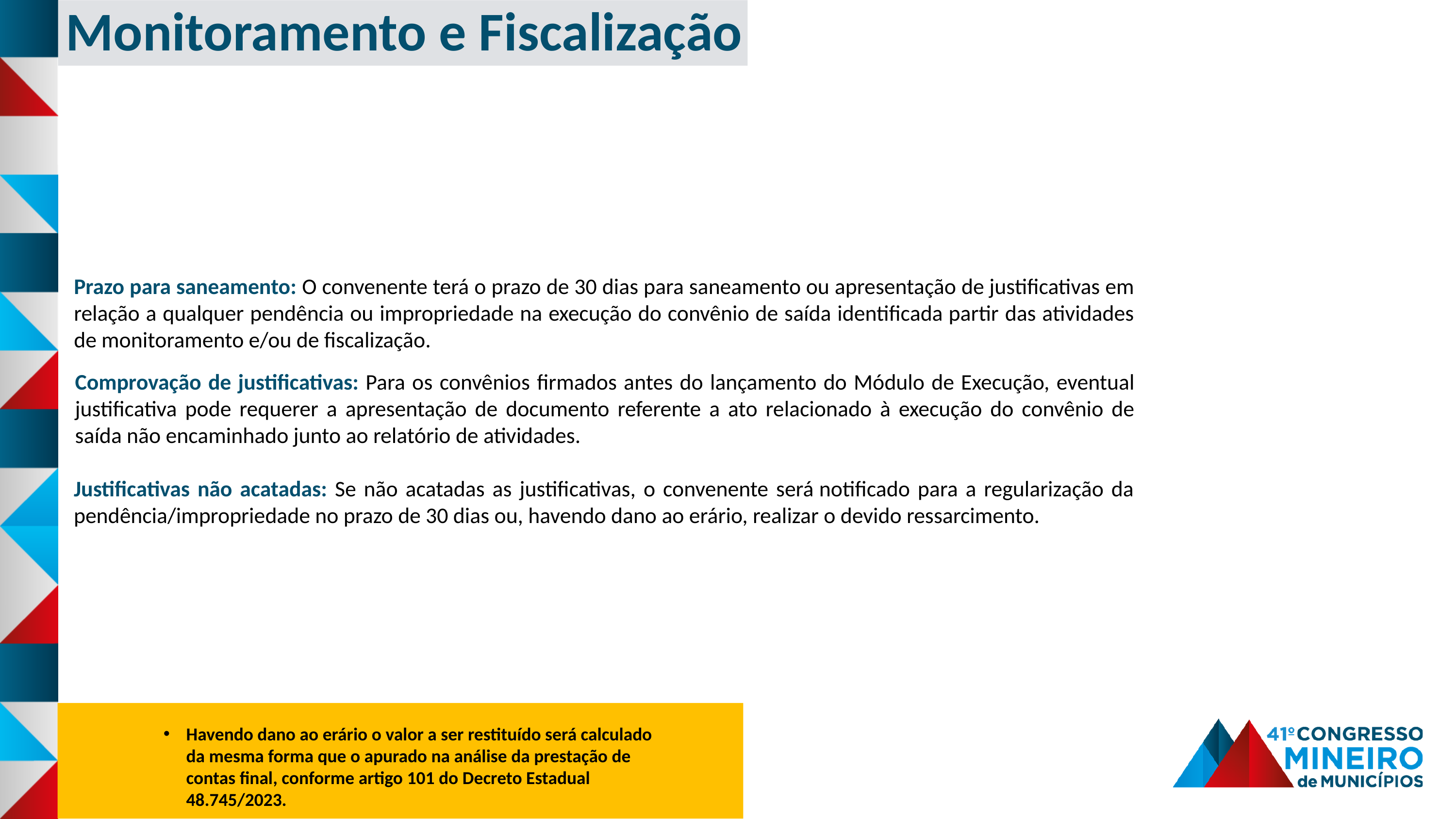

Monitoramento e Fiscalização

Prazo para saneamento: O convenente terá o prazo de 30 dias para saneamento ou apresentação de justificativas em relação a qualquer pendência ou impropriedade na execução do convênio de saída identificada partir das atividades de monitoramento e/ou de fiscalização.

Comprovação de justificativas: Para os convênios firmados antes do lançamento do Módulo de Execução, eventual justificativa pode requerer a apresentação de documento referente a ato relacionado à execução do convênio de saída não encaminhado junto ao relatório de atividades.

Justificativas não acatadas: Se não acatadas as justificativas, o convenente será notificado para a regularização da pendência/impropriedade no prazo de 30 dias ou, havendo dano ao erário, realizar o devido ressarcimento.

Havendo dano ao erário o valor a ser restituído será calculado da mesma forma que o apurado na análise da prestação de contas final, conforme artigo 101 do Decreto Estadual 48.745/2023.